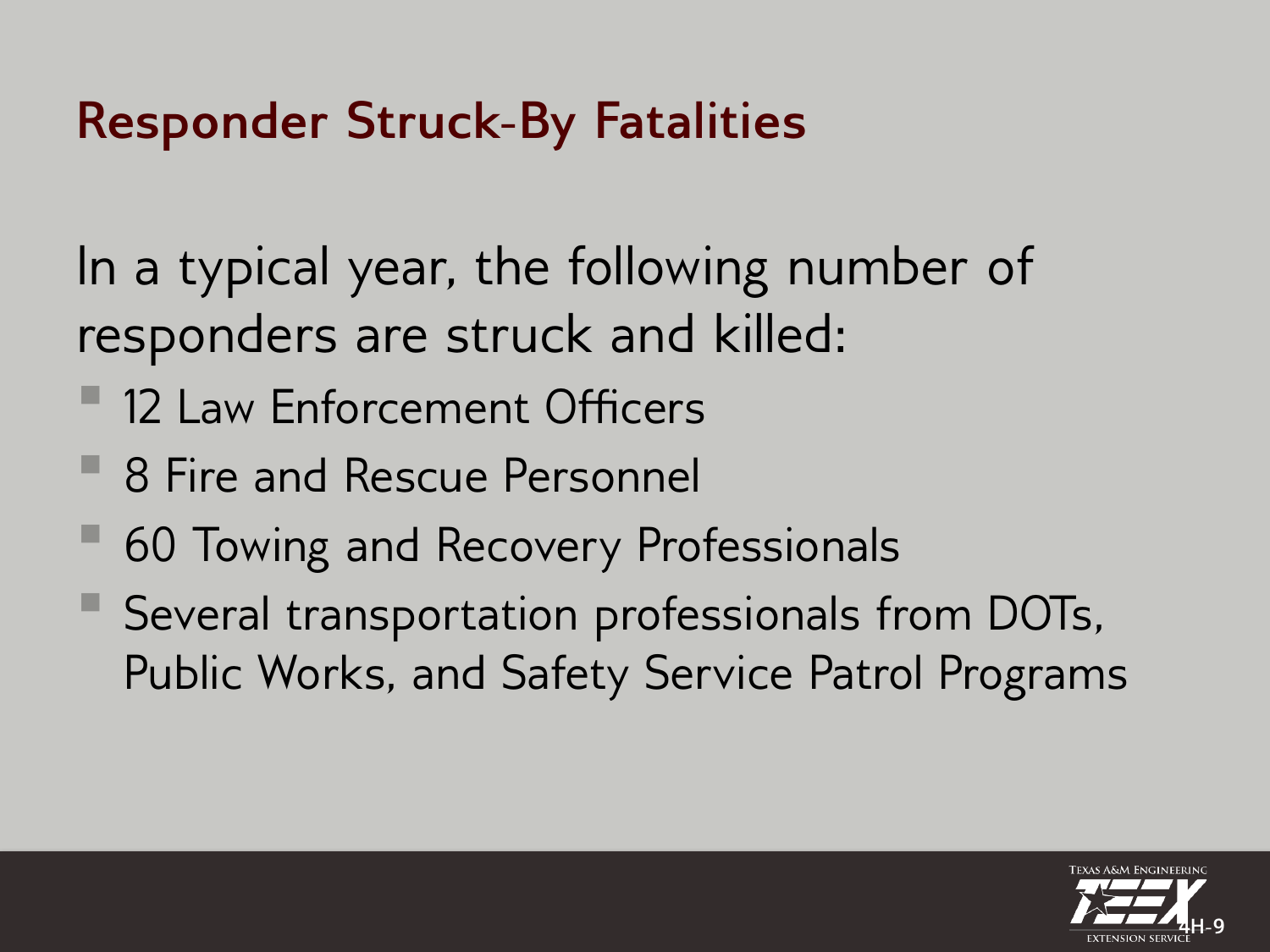

# Responder Struck-By Fatalities
In a typical year, the following number of responders are struck and killed:
12 Law Enforcement Officers
8 Fire and Rescue Personnel
60 Towing and Recovery Professionals
Several transportation professionals from DOTs, Public Works, and Safety Service Patrol Programs
4H-9